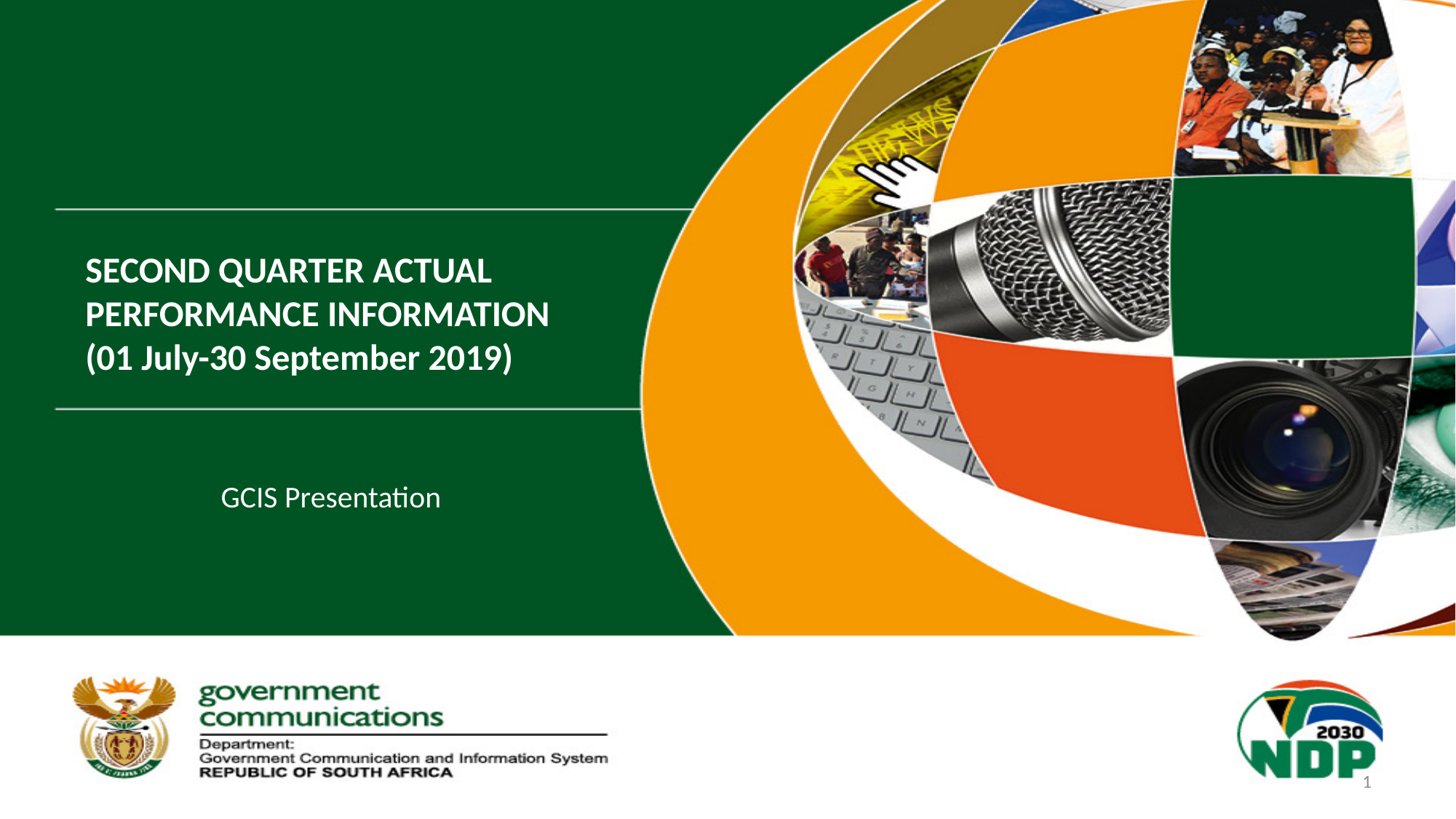

# SECOND QUARTER ACTUAL  PERFORMANCE INFORMATION (01 July-30 September 2019)
GCIS Presentation

1